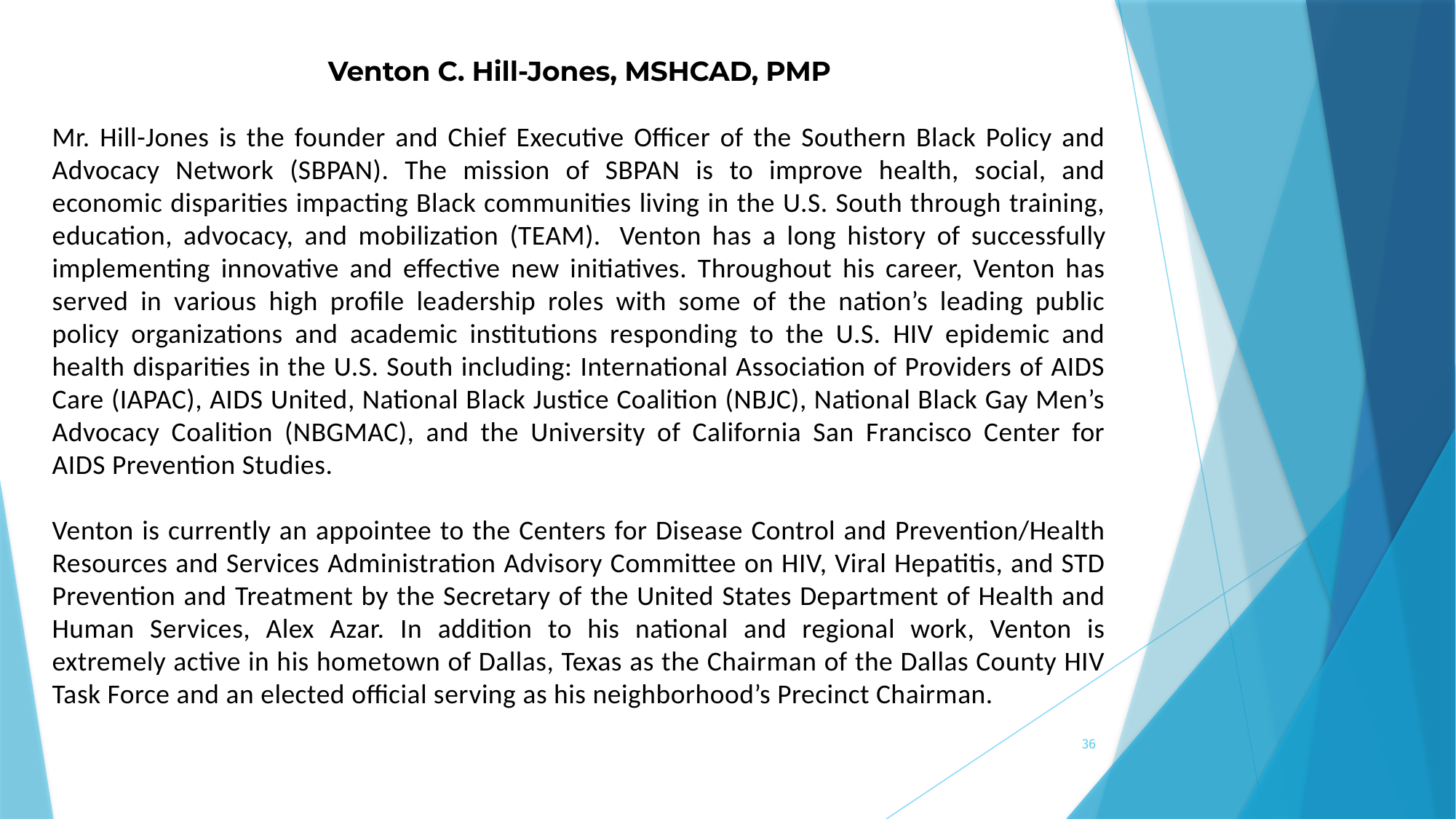

Venton C. Hill-Jones, MSHCAD, PMP

Mr. Hill-Jones is the founder and Chief Executive Officer of the Southern Black Policy and Advocacy Network (SBPAN). The mission of SBPAN is to improve health, social, and economic disparities impacting Black communities living in the U.S. South through training, education, advocacy, and mobilization (TEAM).  Venton has a long history of successfully implementing innovative and effective new initiatives. Throughout his career, Venton has served in various high profile leadership roles with some of the nation’s leading public policy organizations and academic institutions responding to the U.S. HIV epidemic and health disparities in the U.S. South including: International Association of Providers of AIDS Care (IAPAC), AIDS United, National Black Justice Coalition (NBJC), National Black Gay Men’s Advocacy Coalition (NBGMAC), and the University of California San Francisco Center for AIDS Prevention Studies.

Venton is currently an appointee to the Centers for Disease Control and Prevention/Health Resources and Services Administration Advisory Committee on HIV, Viral Hepatitis, and STD Prevention and Treatment by the Secretary of the United States Department of Health and Human Services, Alex Azar. In addition to his national and regional work, Venton is extremely active in his hometown of Dallas, Texas as the Chairman of the Dallas County HIV Task Force and an elected official serving as his neighborhood’s Precinct Chairman.
36